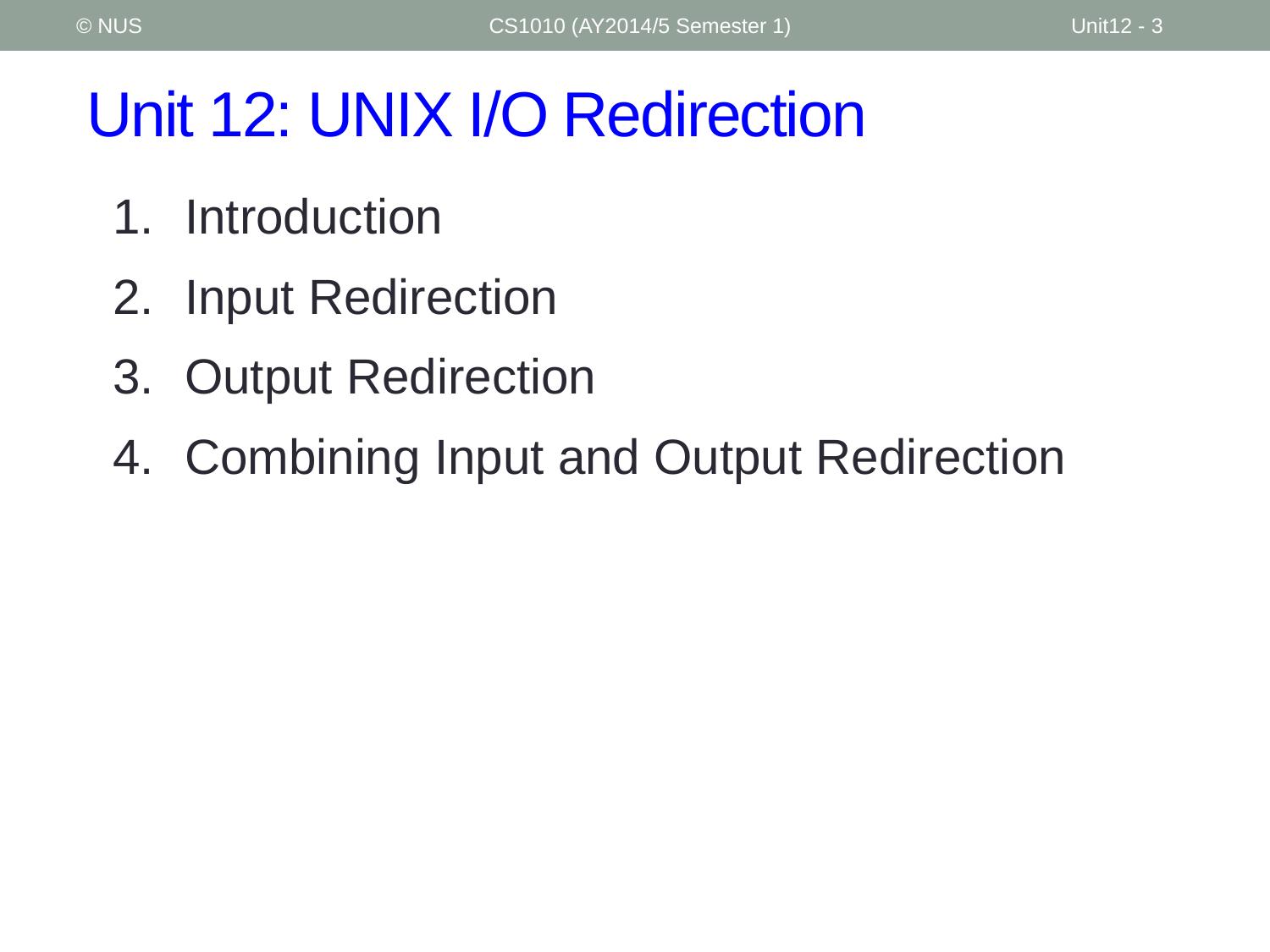

© NUS
CS1010 (AY2014/5 Semester 1)
Unit12 - 3
# Unit 12: UNIX I/O Redirection
Introduction
Input Redirection
Output Redirection
Combining Input and Output Redirection